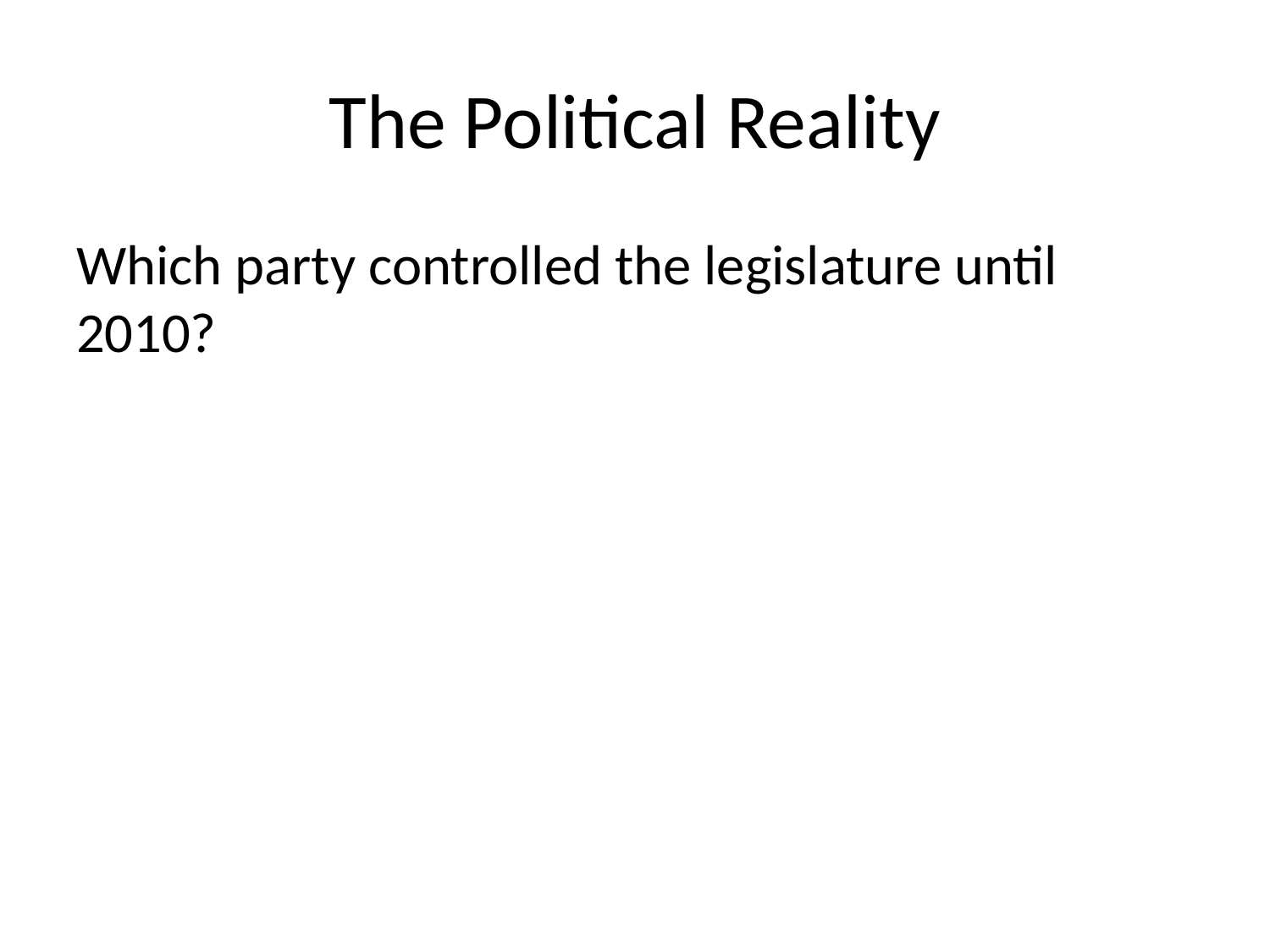

# The Political Reality
Which party controlled the legislature until 2010?